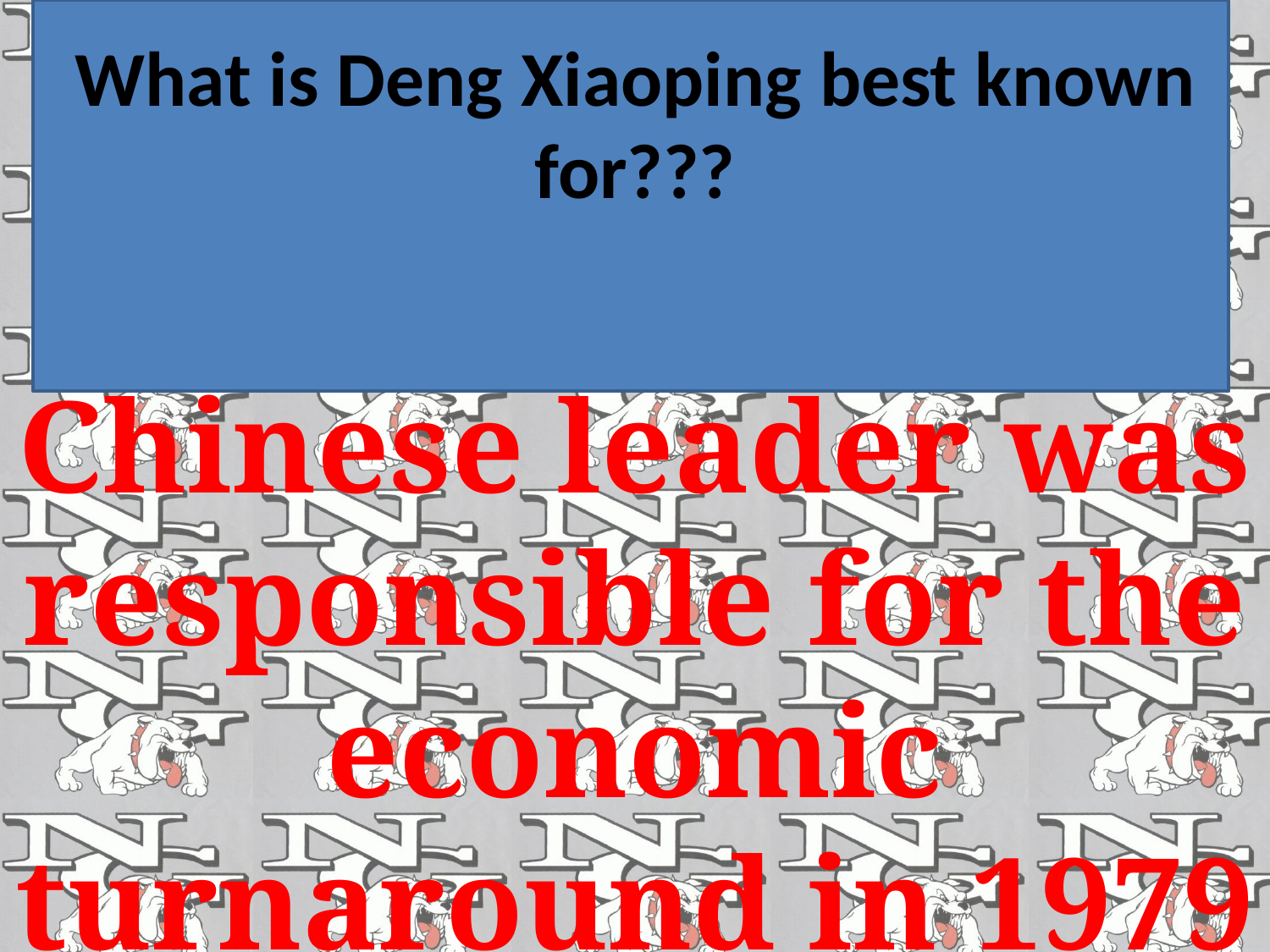

# What is Deng Xiaoping best known for???

Chinese leader was responsible for the economic turnaround in 1979